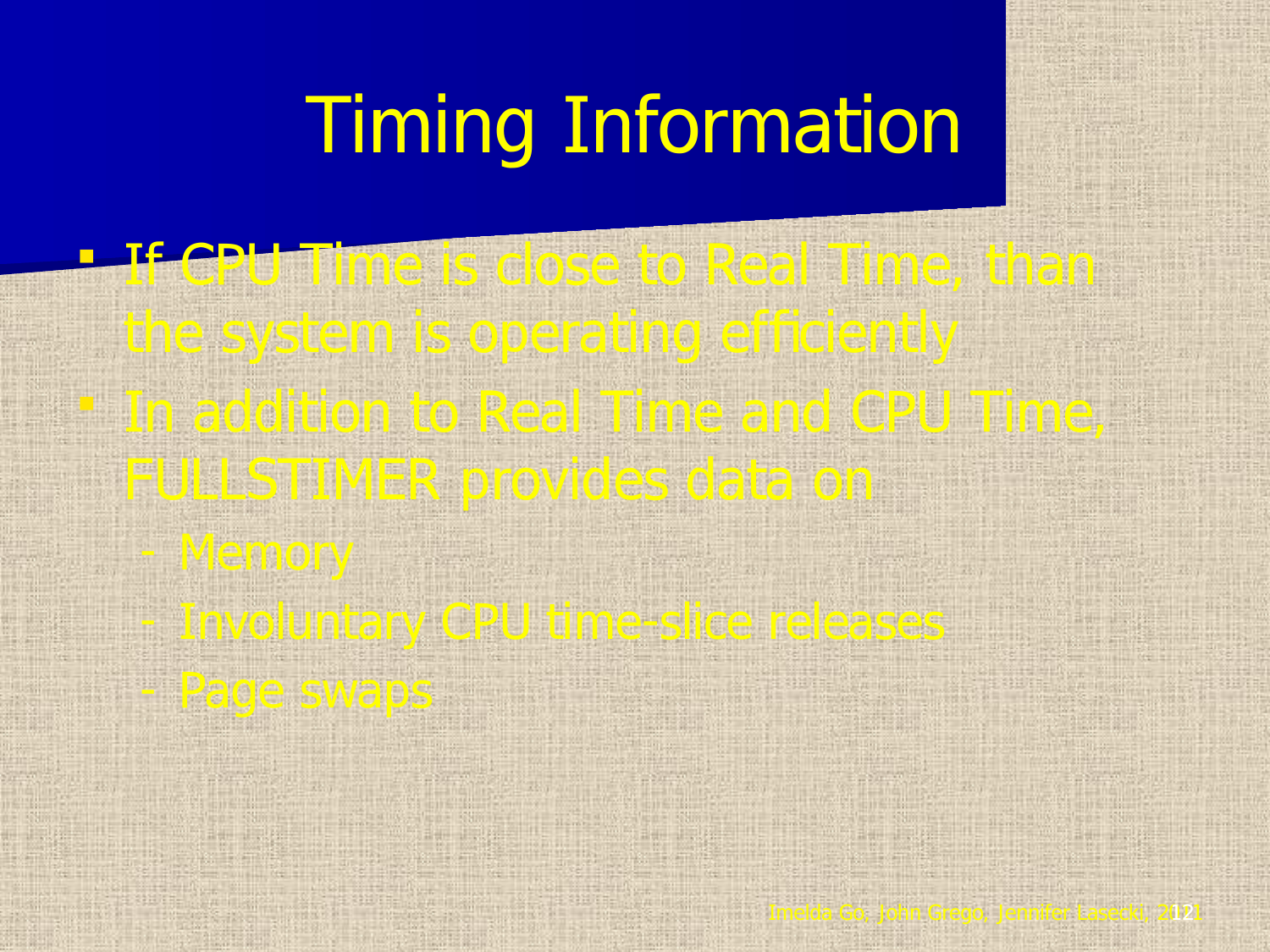

# Timing Information
If CPU Time is close to Real Time, than the system is operating efficiently
In addition to Real Time and CPU Time, FULLSTIMER provides data on
Memory
Involuntary CPU time-slice releases
Page swaps

Imelda Go, John Grego, Jennifer Lasecki, 2011
12